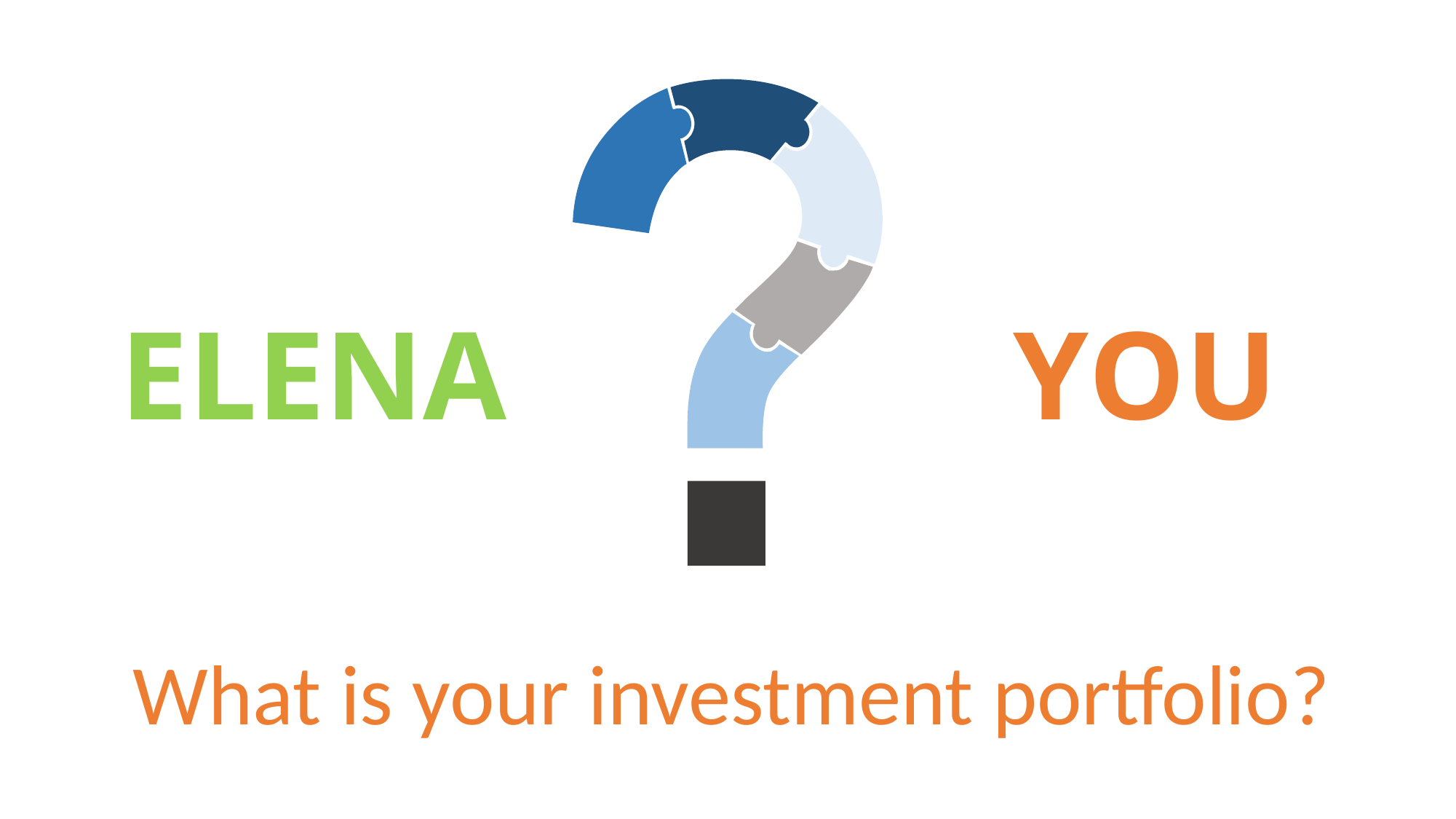

ELENA
YOU
# What is your investment portfolio?